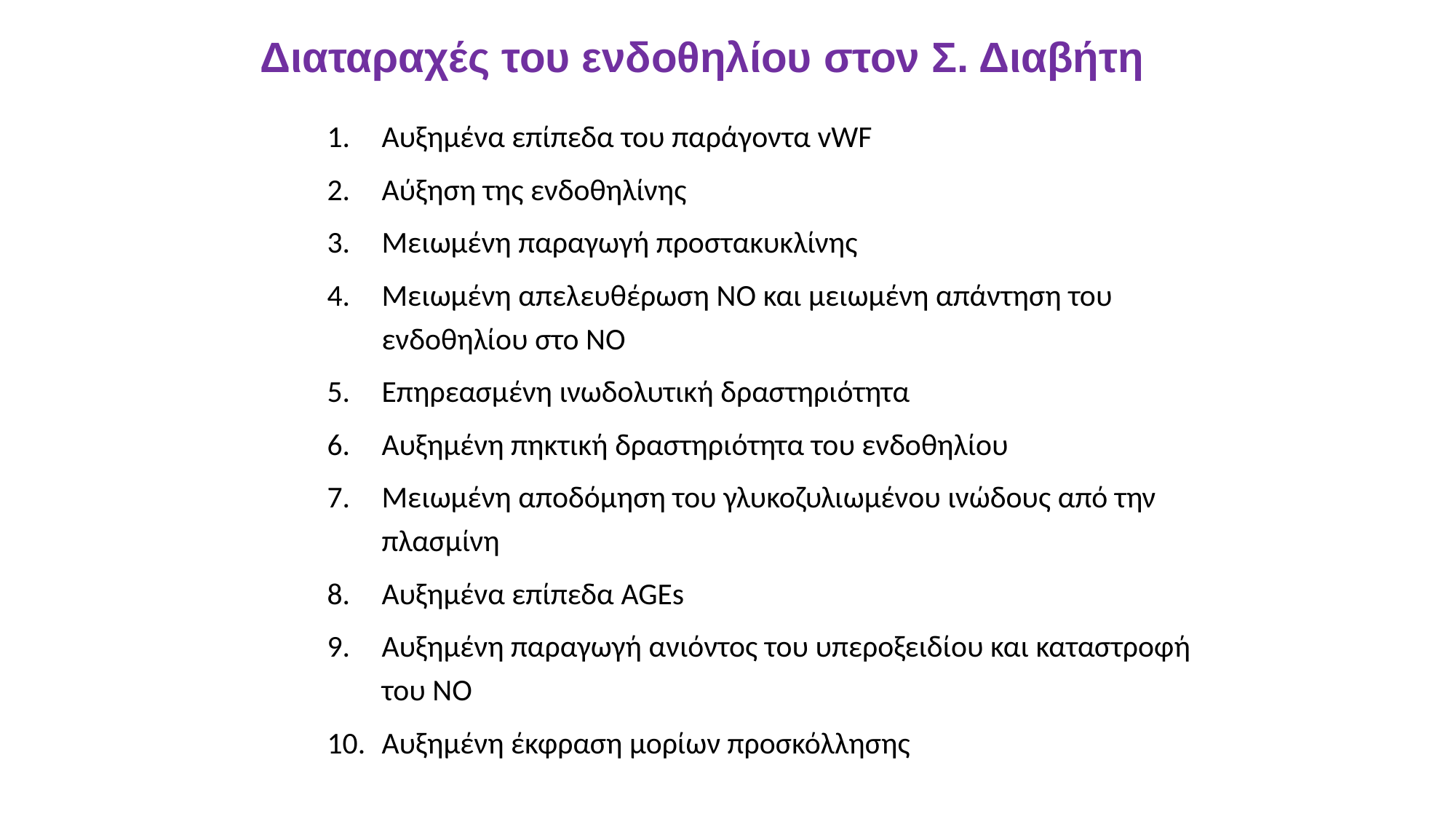

# Διαταραχές του ενδοθηλίου στον Σ. Διαβήτη
Αυξημένα επίπεδα του παράγοντα vWF
Αύξηση της ενδοθηλίνης
Μειωμένη παραγωγή προστακυκλίνης
Μειωμένη απελευθέρωση ΝΟ και μειωμένη απάντηση του ενδοθηλίου στο ΝΟ
Επηρεασμένη ινωδολυτική δραστηριότητα
Αυξημένη πηκτική δραστηριότητα του ενδοθηλίου
Μειωμένη αποδόμηση του γλυκοζυλιωμένου ινώδους από την πλασμίνη
Αυξημένα επίπεδα AGEs
Αυξημένη παραγωγή ανιόντος του υπεροξειδίου και καταστροφή του ΝΟ
Αυξημένη έκφραση μορίων προσκόλλησης